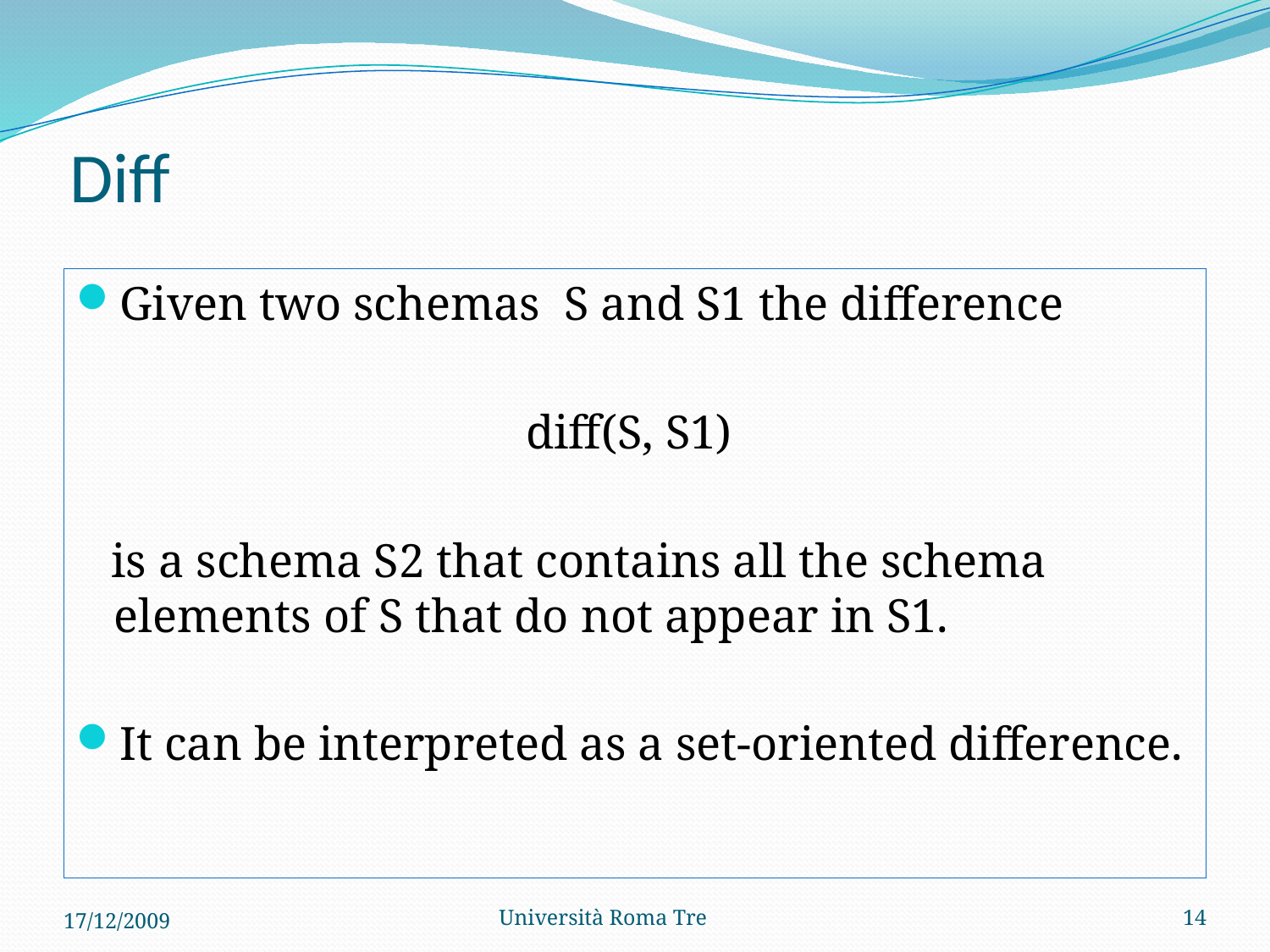

# Diff
Given two schemas  S and S1 the diﬀerence

diff(S, S1)

   is a schema S2 that contains all the schema elements of S that do not appear in S1.

It can be interpreted as a set-oriented difference.

17/12/2009
Università Roma Tre
14